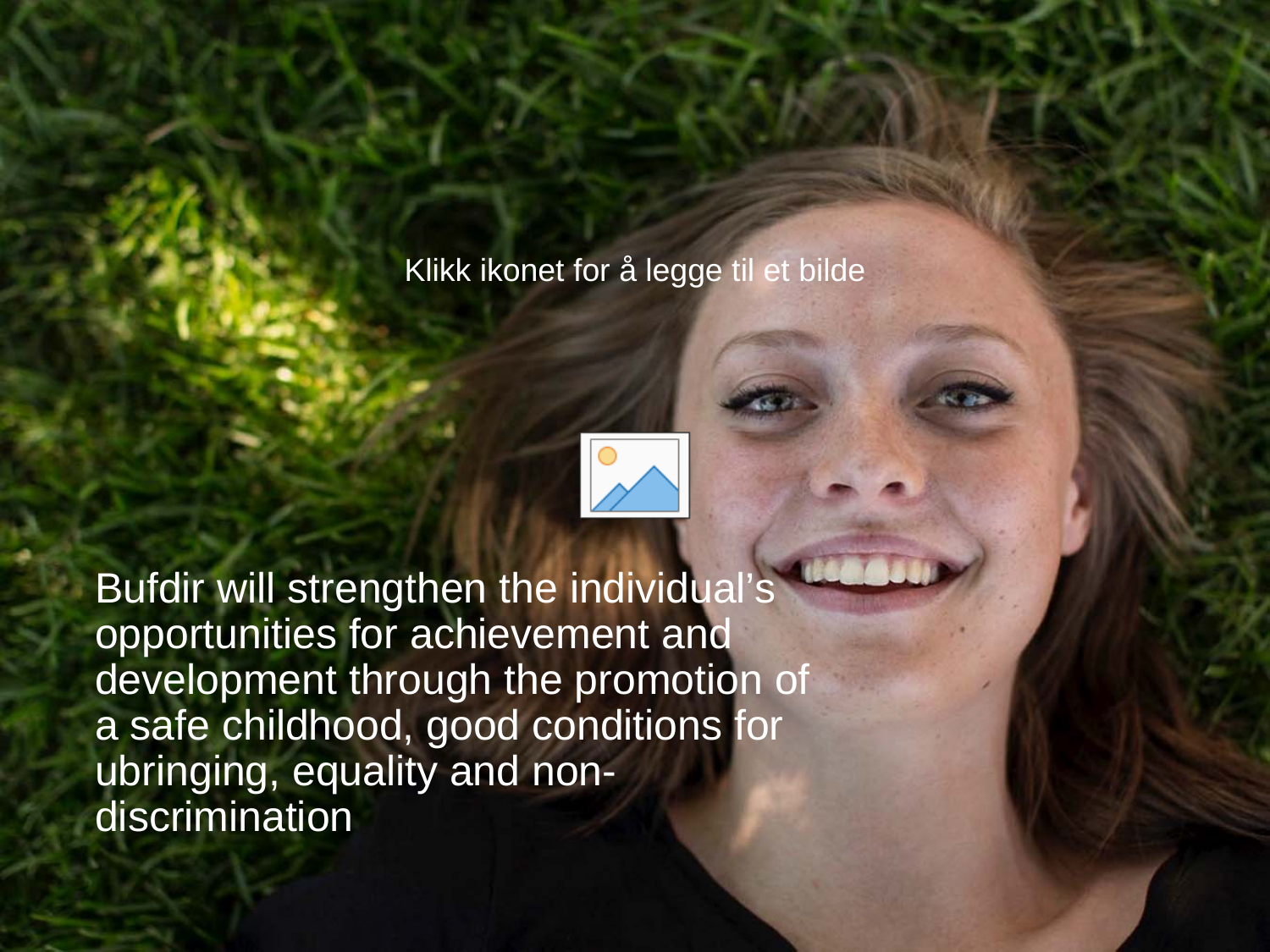

#

Bufdir will strengthen the individual’s opportunities for achievement and development through the promotion of a safe childhood, good conditions for ubringing, equality and non-discrimination